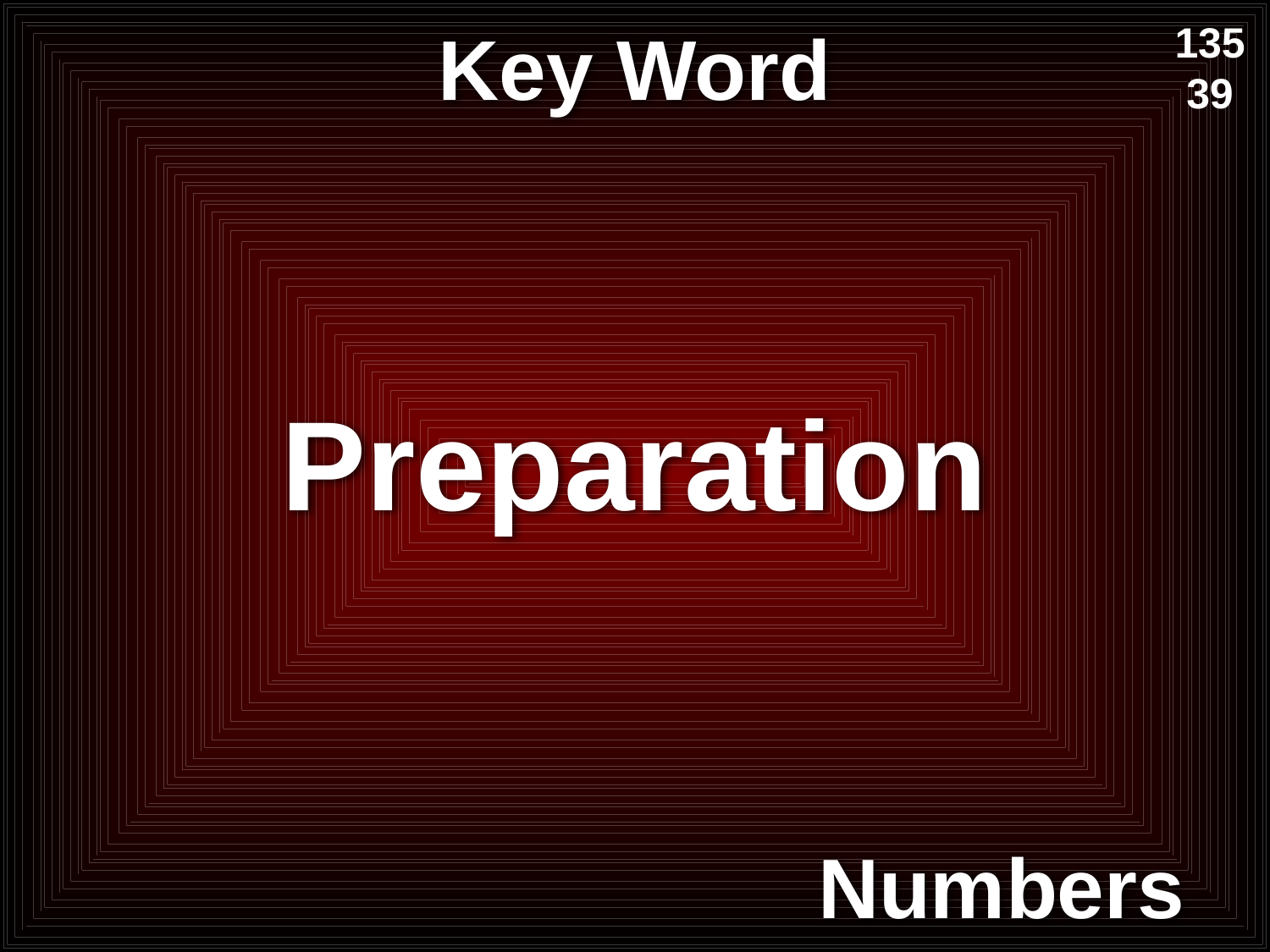

# Key Word
135
39

Preparation
Numbers